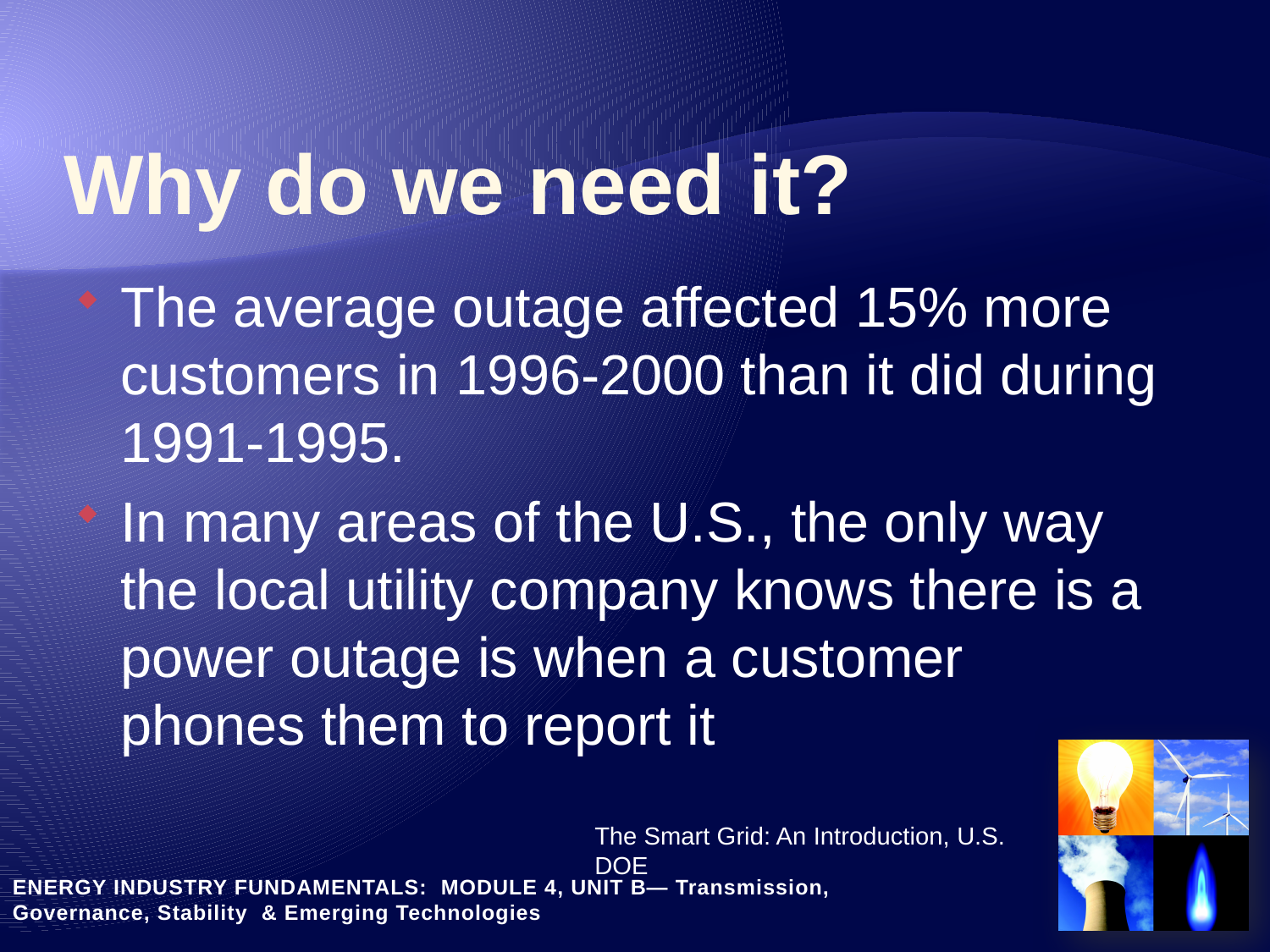

# Why do we need it?
The average outage affected 15% more customers in 1996-2000 than it did during 1991-1995.
In many areas of the U.S., the only way the local utility company knows there is a power outage is when a customer
phones them to report it
The Smart Grid: An Introduction, U.S. DOE